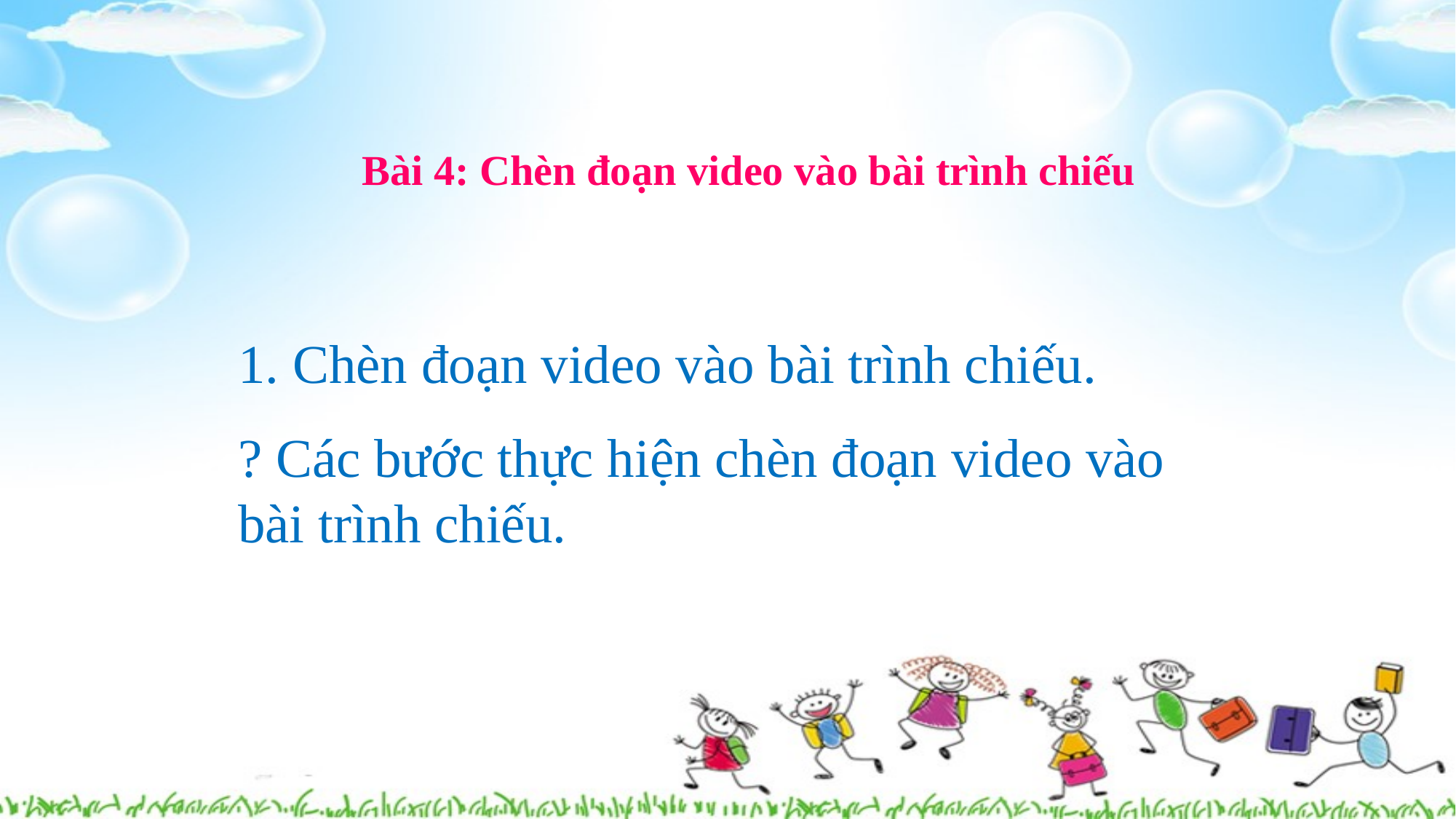

Bài 4: Chèn đoạn video vào bài trình chiếu
1. Chèn đoạn video vào bài trình chiếu.
? Các bước thực hiện chèn đoạn video vào
bài trình chiếu.